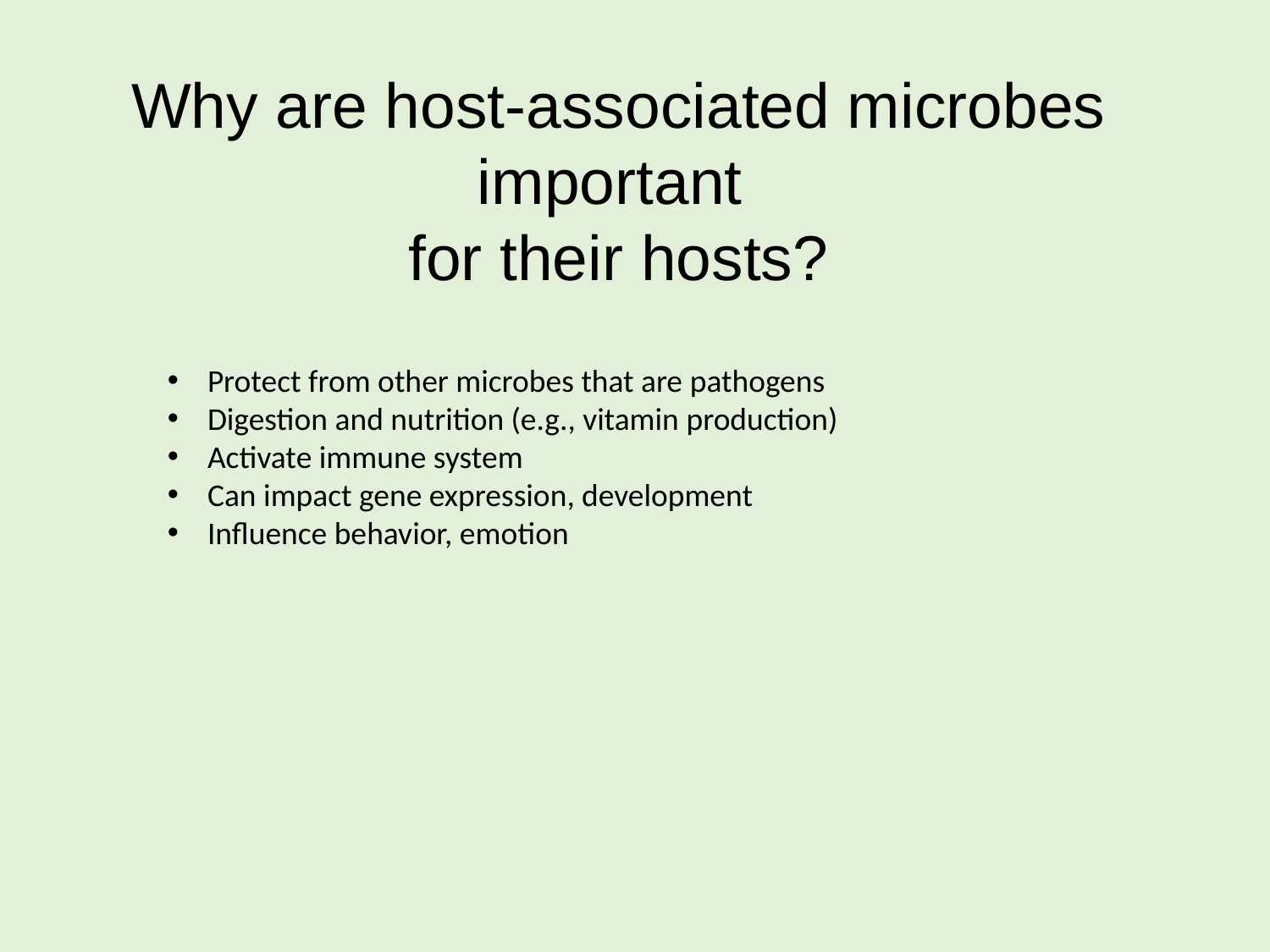

Why are host-associated microbes important
for their hosts?
Protect from other microbes that are pathogens
Digestion and nutrition (e.g., vitamin production)
Activate immune system
Can impact gene expression, development
Influence behavior, emotion